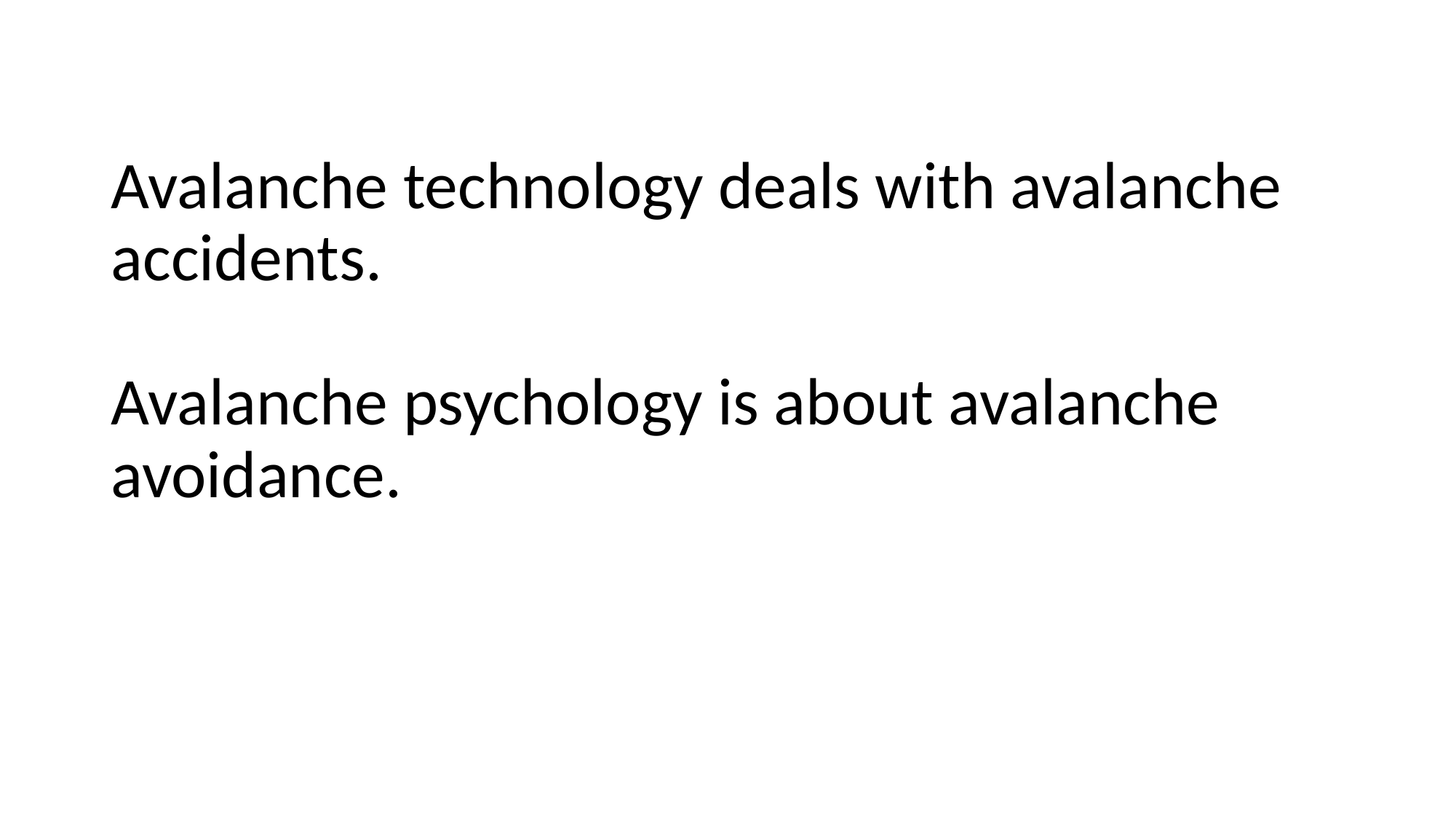

# Avalanche technology deals with avalanche accidents. Avalanche psychology is about avalanche avoidance.